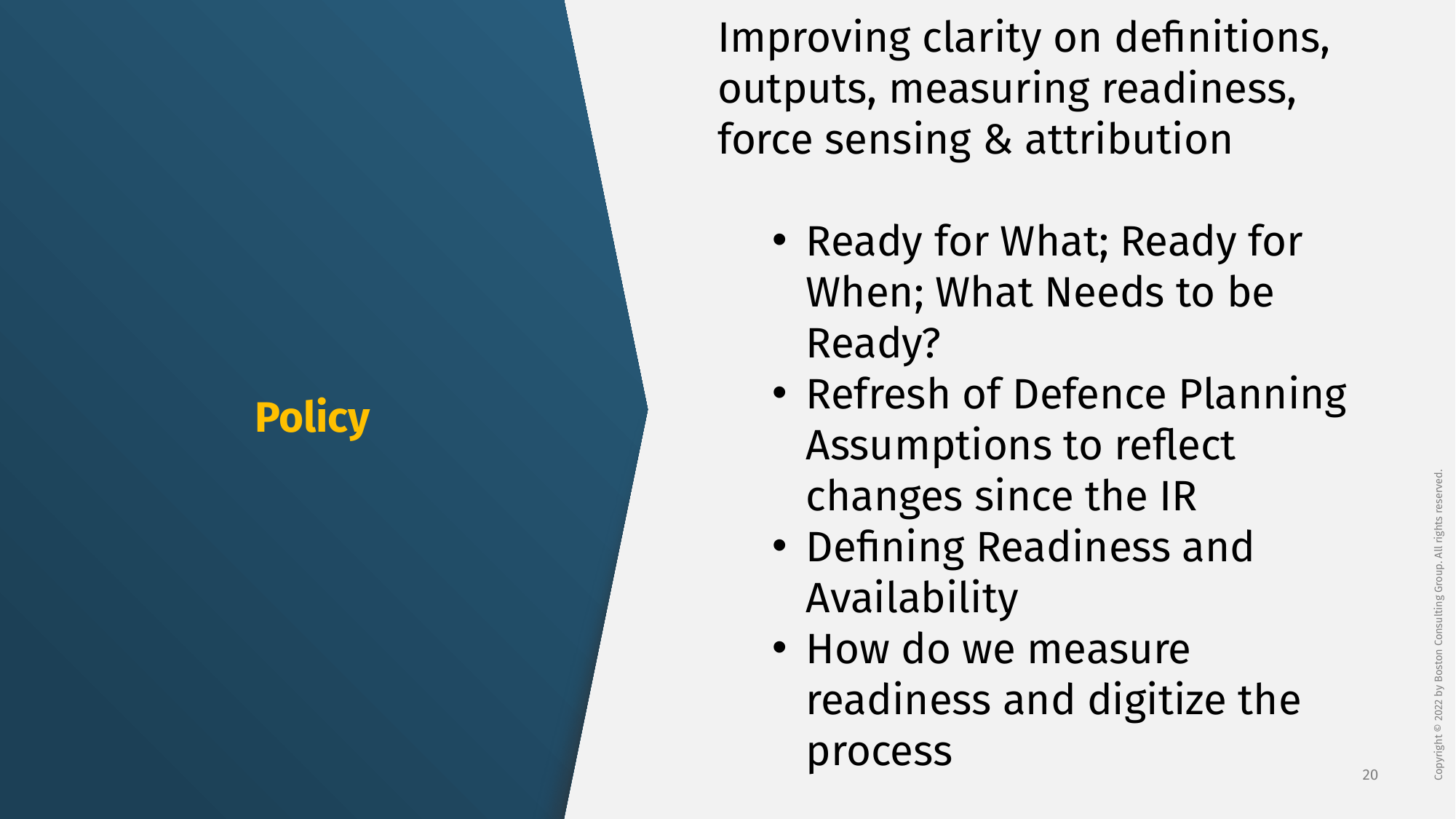

Improving clarity on definitions, outputs, measuring readiness, force sensing & attribution

Ready for What; Ready for When; What Needs to be Ready?
Refresh of Defence Planning Assumptions to reflect changes since the IR
Defining Readiness and Availability
How do we measure readiness and digitize the process

Policy